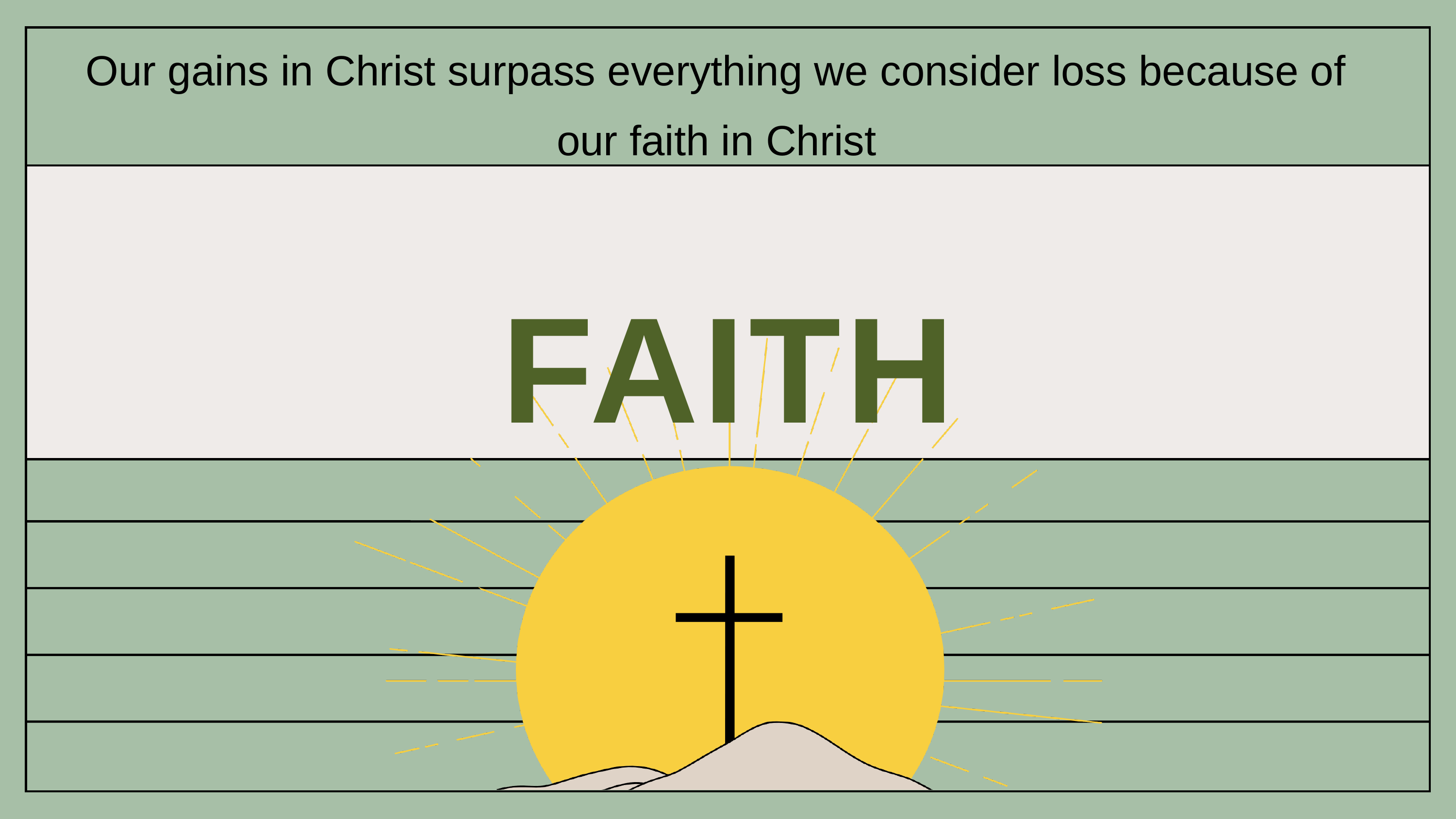

Our gains in Christ surpass everything we consider loss because of our faith in Christ

FAITH